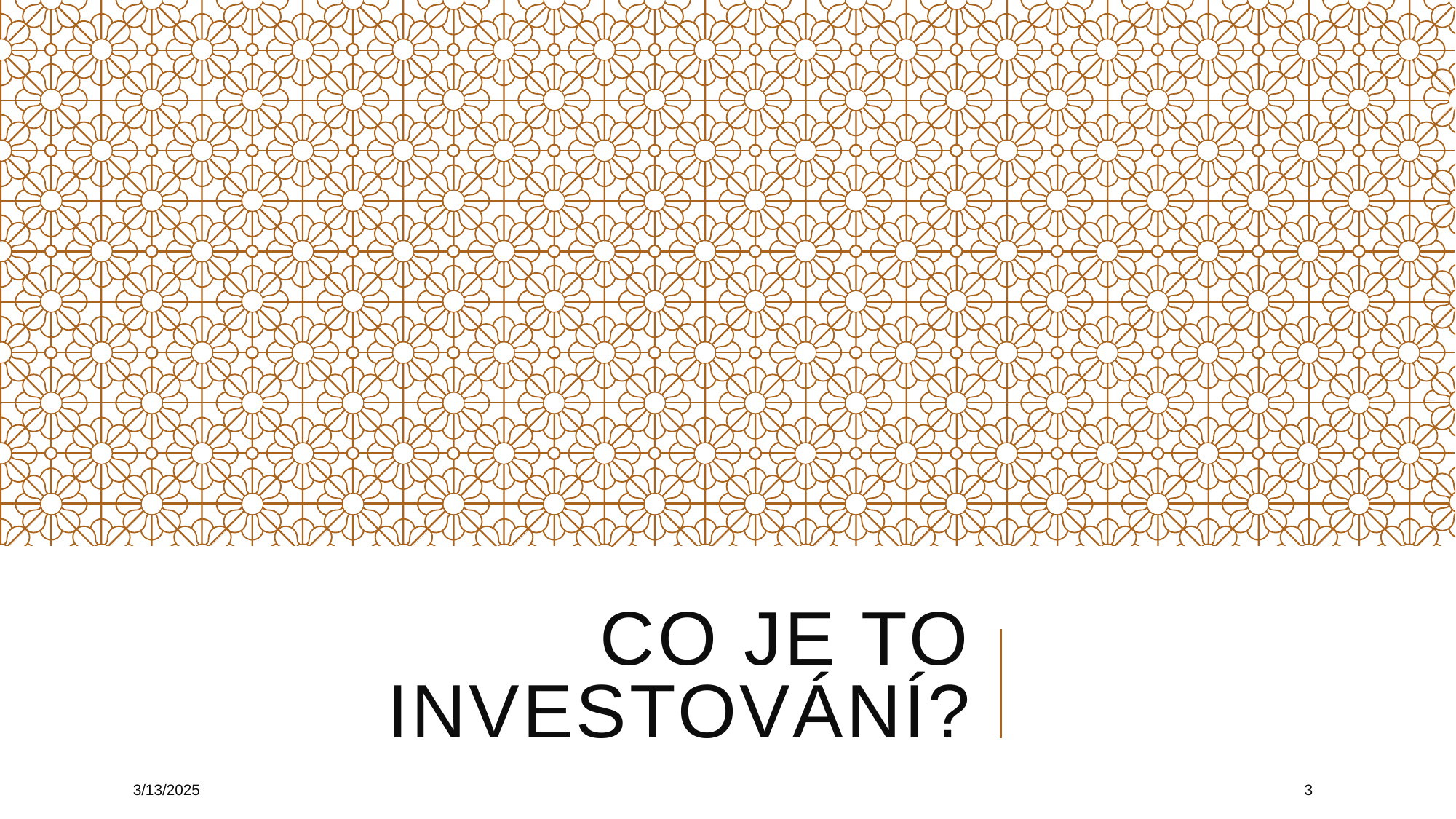

# Co je to investování?

3/13/2025
3